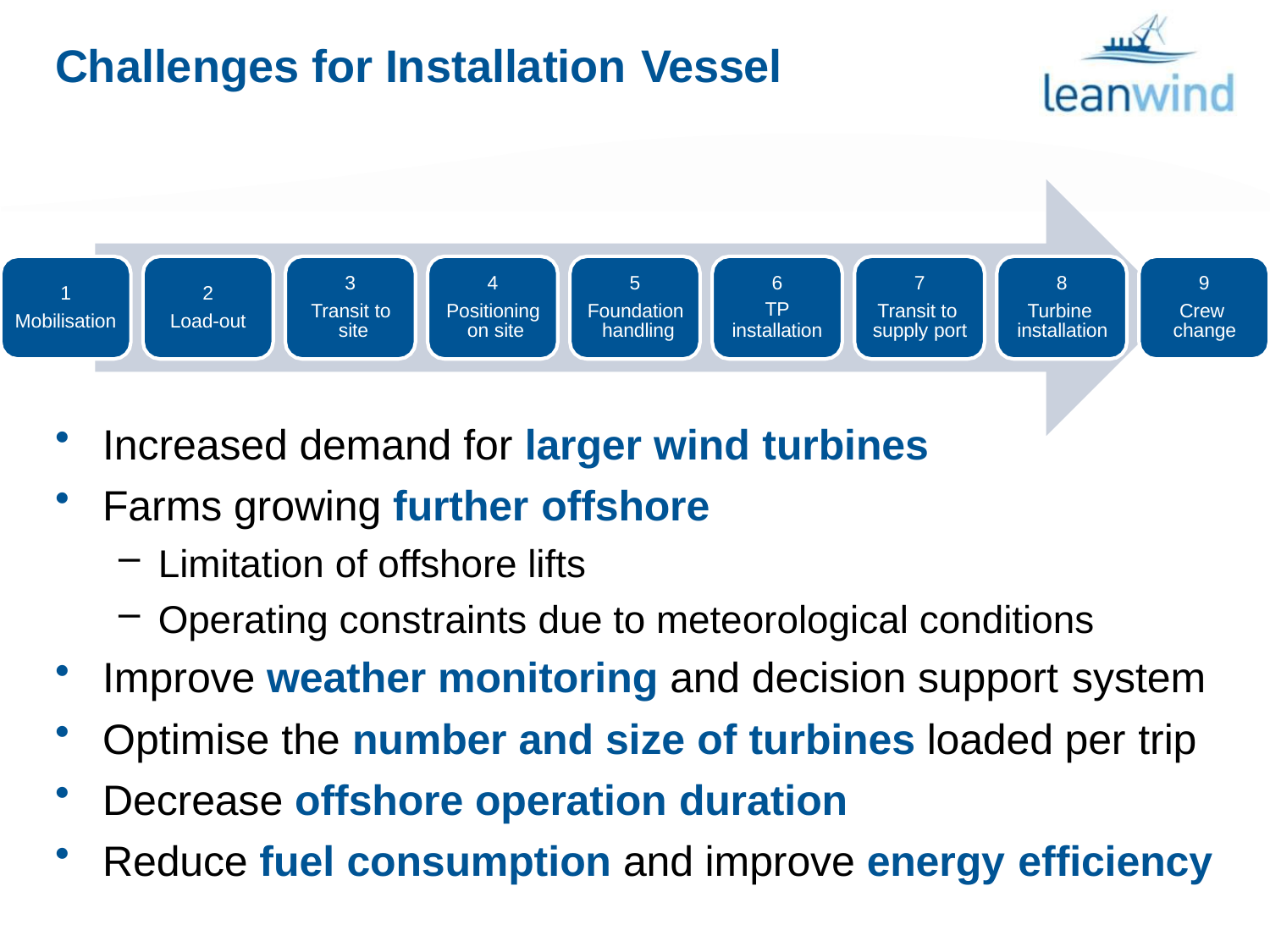

# Challenges for Installation Vessel

3
Transit to  site
4
Positioning  on site
5
Foundation  handling
6
TP
installation
7
Transit to  supply port
8
Turbine  installation
9
Crew  change
1
Mobilisation
2
Load-out
Increased demand for larger wind turbines
Farms growing further offshore
Limitation of offshore lifts
Operating constraints due to meteorological conditions
Improve weather monitoring and decision support system
Optimise the number and size of turbines loaded per trip
Decrease offshore operation duration
Reduce fuel consumption and improve energy efficiency